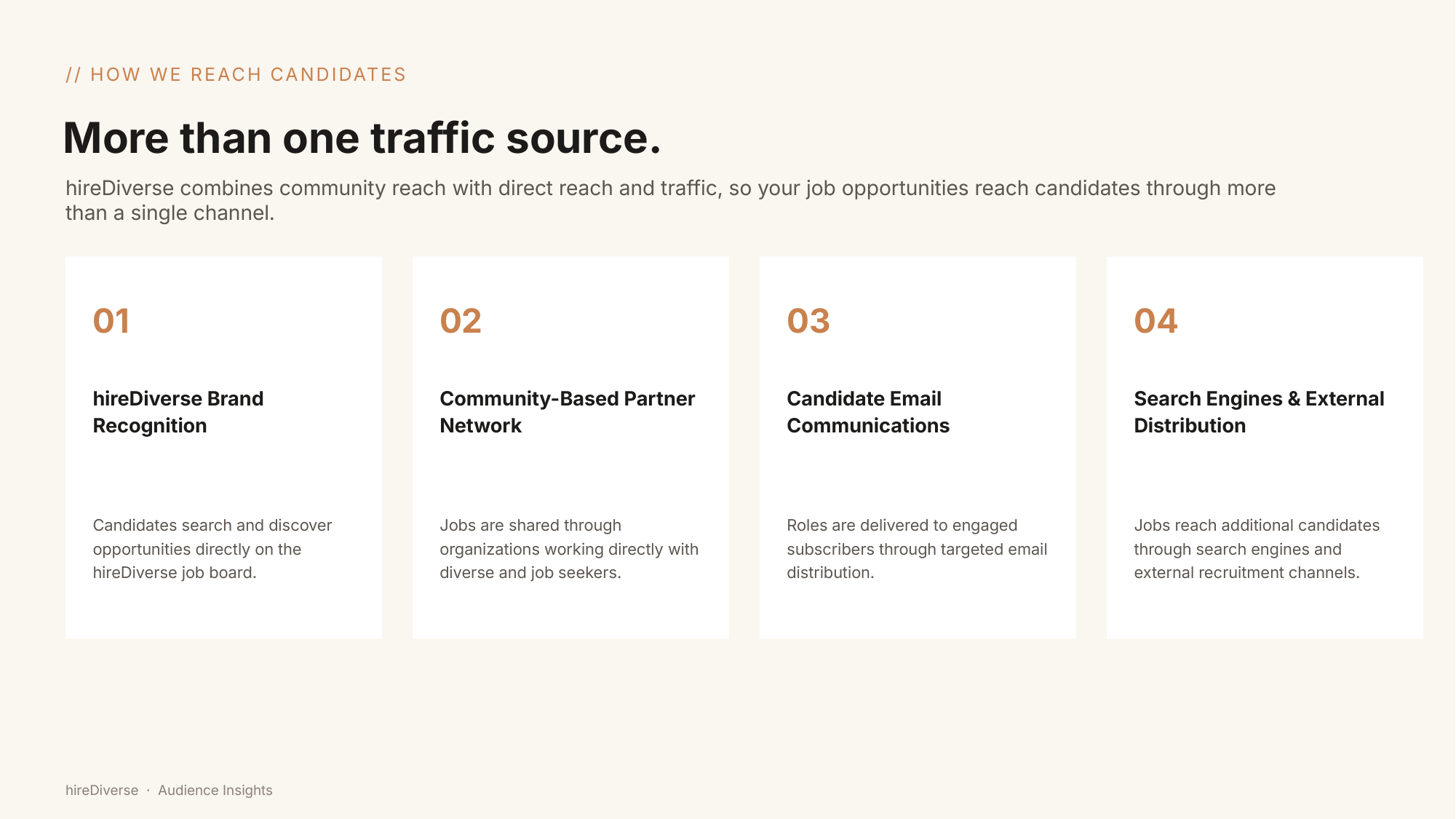

// HOW WE REACH CANDIDATES
More than one traffic source.
hireDiverse combines community reach with direct reach and traffic, so your job opportunities reach candidates through more than a single channel.

01
02
03
04
hireDiverse Brand Recognition
Community-Based Partner Network
Candidate Email Communications
Search Engines & External Distribution
Candidates search and discover opportunities directly on the hireDiverse job board.
Jobs are shared through organizations working directly with diverse and job seekers.
Roles are delivered to engaged subscribers through targeted email distribution.
Jobs reach additional candidates through search engines and external recruitment channels.
hireDiverse  ·  Audience Insights